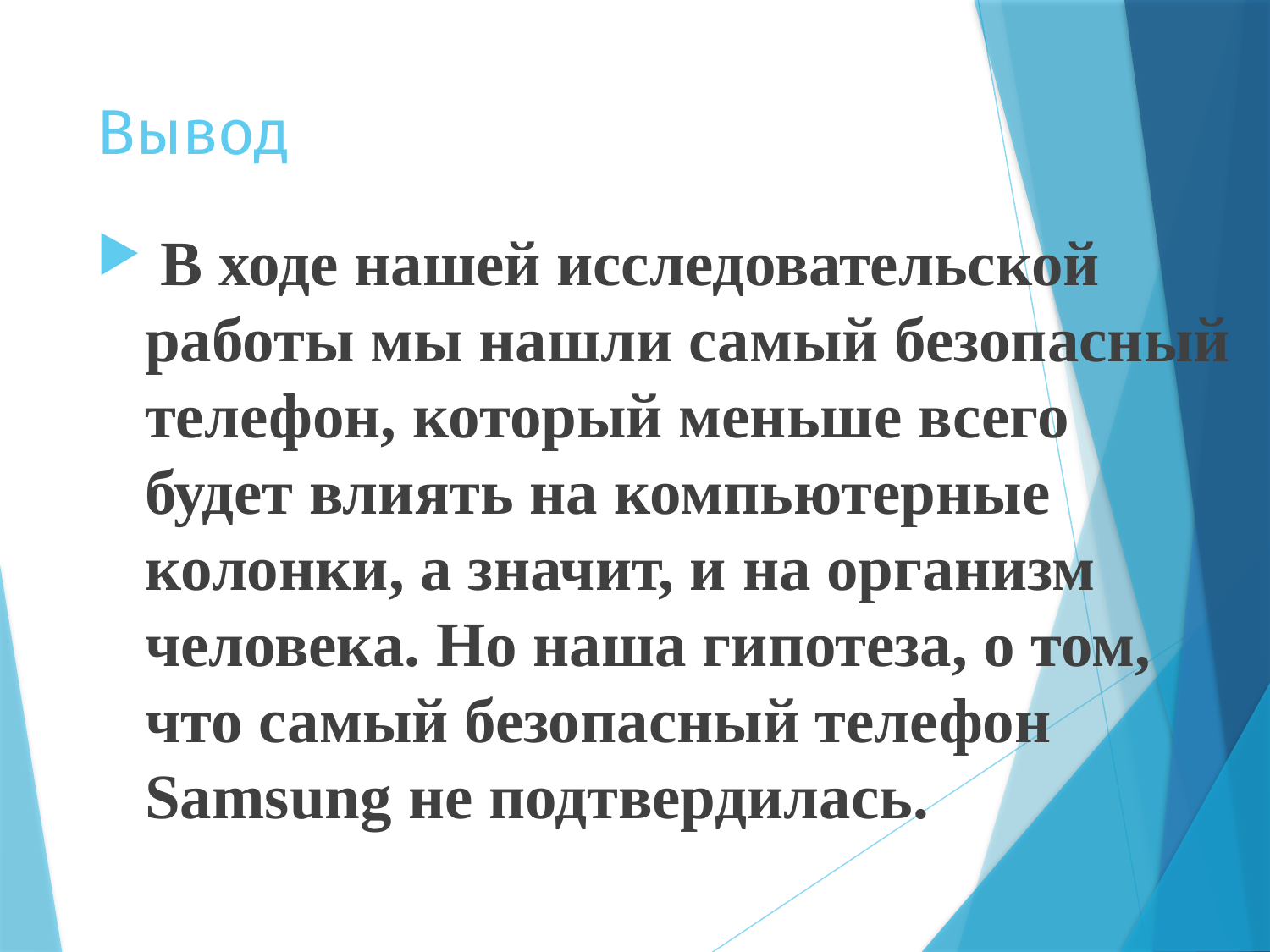

# Вывод
 В ходе нашей исследовательской работы мы нашли самый безопасный телефон, который меньше всего будет влиять на компьютерные колонки, а значит, и на организм человека. Но наша гипотеза, о том, что самый безопасный телефон Samsung не подтвердилась.